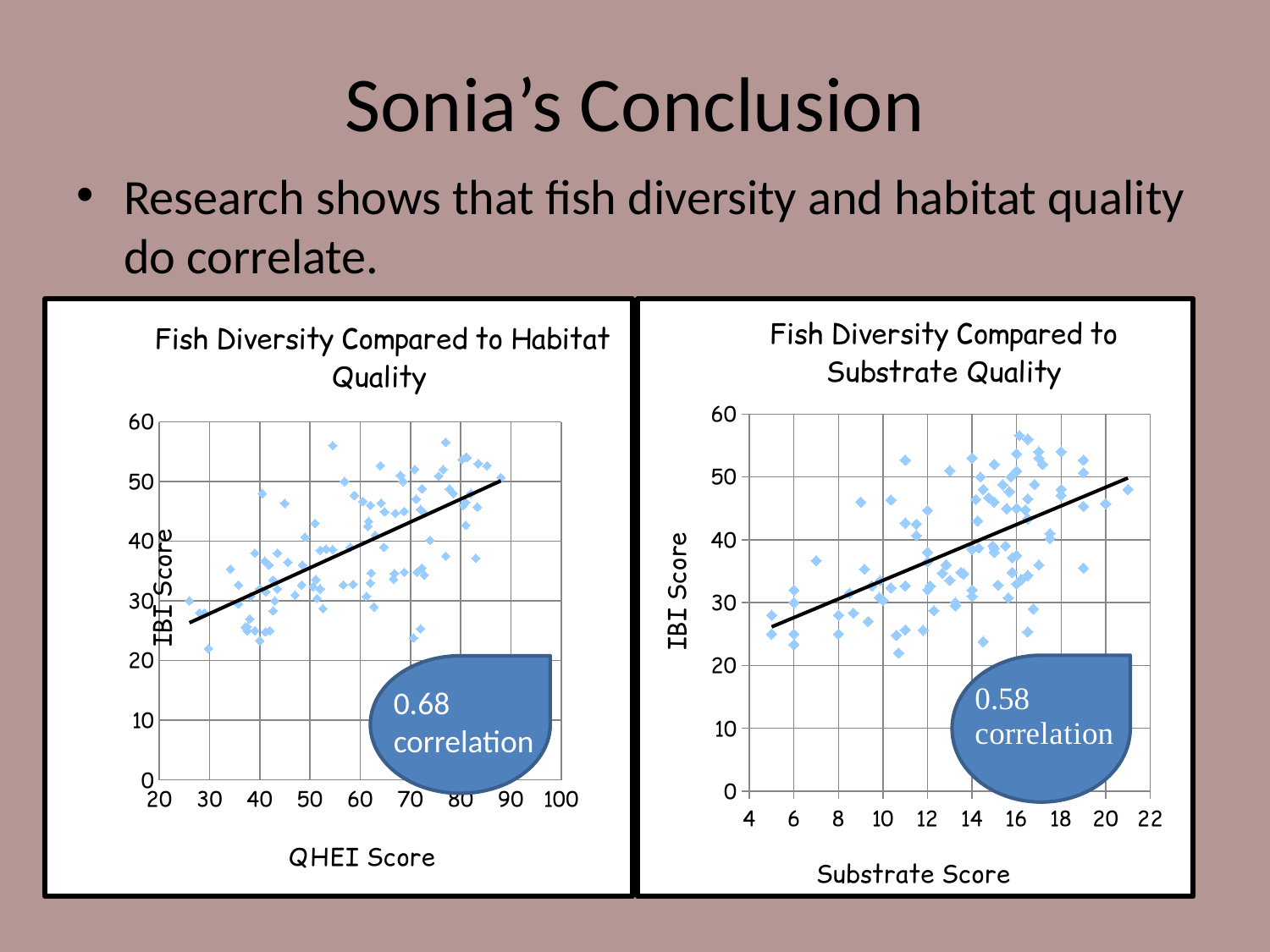

# Sonia’s Conclusion
Research shows that fish diversity and habitat quality do correlate.

### Chart: Fish Diversity Compared to Habitat Quality

| Category | AvIBI |
|---|---|

### Chart

| Category | AvIBI |
|---|---|
0.68 correlation